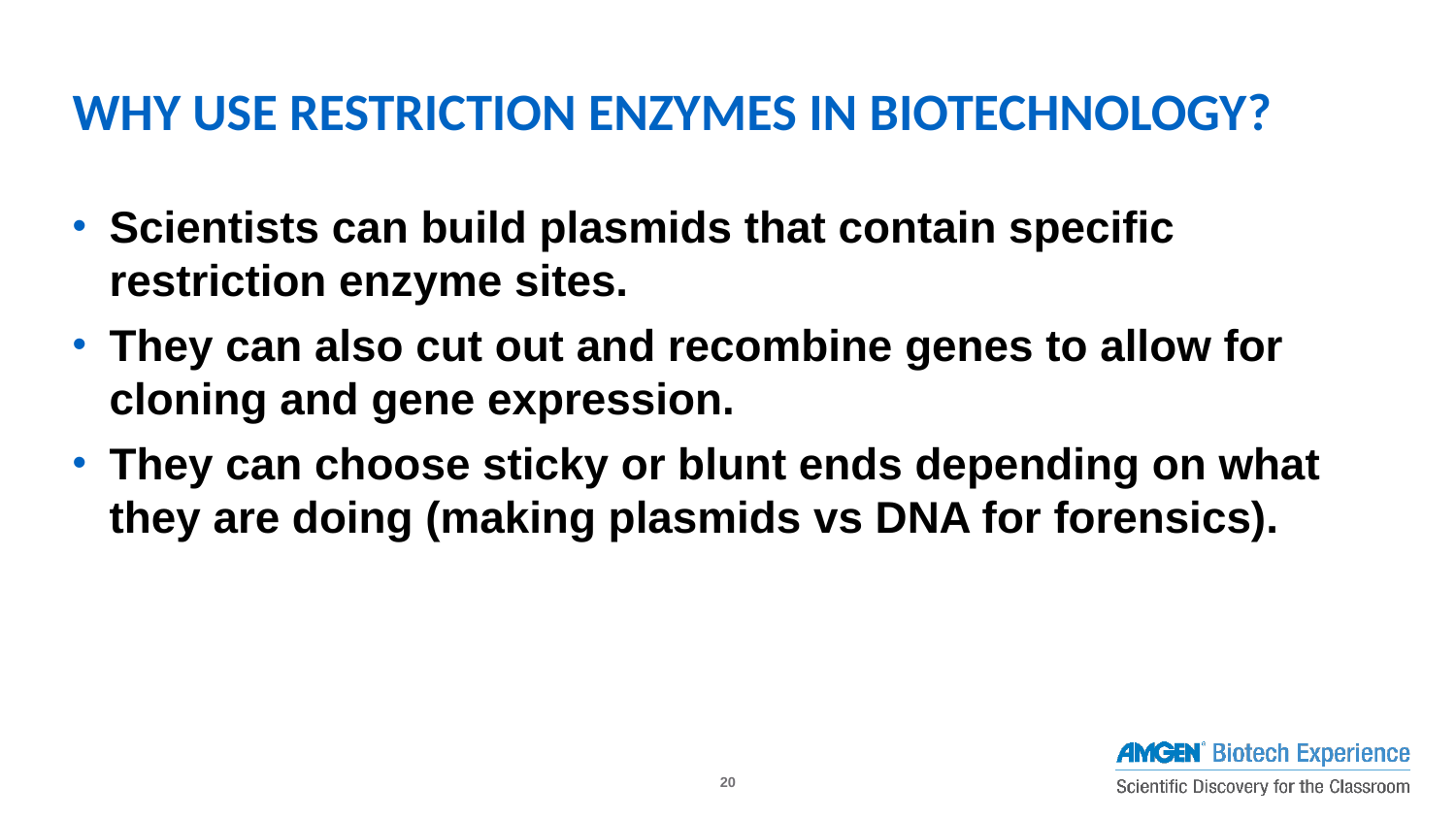

Why Use Restriction Enzymes in Biotechnology?
Scientists can build plasmids that contain specific restriction enzyme sites.
They can also cut out and recombine genes to allow for cloning and gene expression.
They can choose sticky or blunt ends depending on what they are doing (making plasmids vs DNA for forensics).